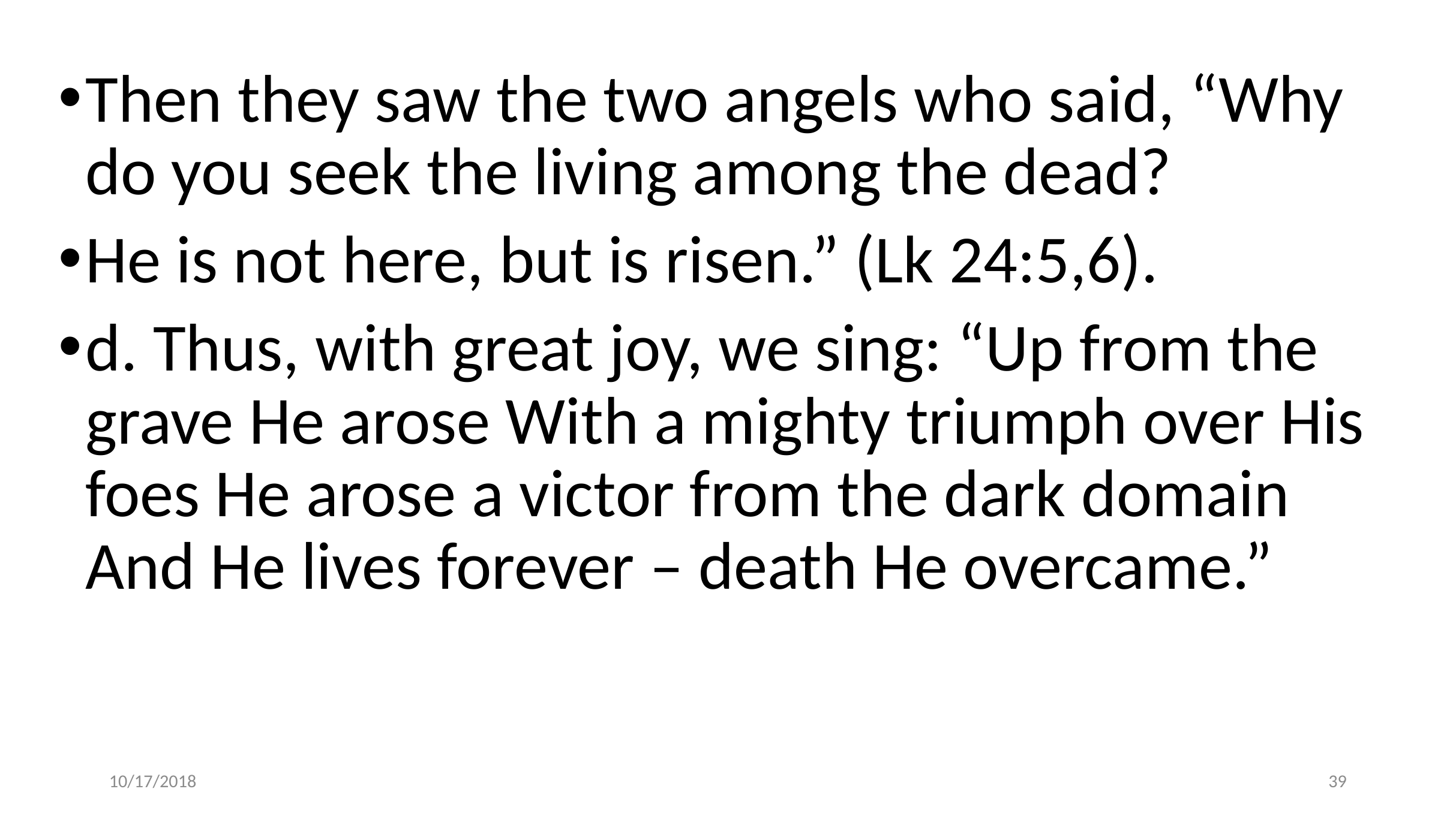

Then they saw the two angels who said, “Why do you seek the living among the dead?
He is not here, but is risen.” (Lk 24:5,6).
d. Thus, with great joy, we sing: “Up from the grave He arose With a mighty triumph over His foes He arose a victor from the dark domain And He lives forever – death He overcame.”

10/17/2018
39